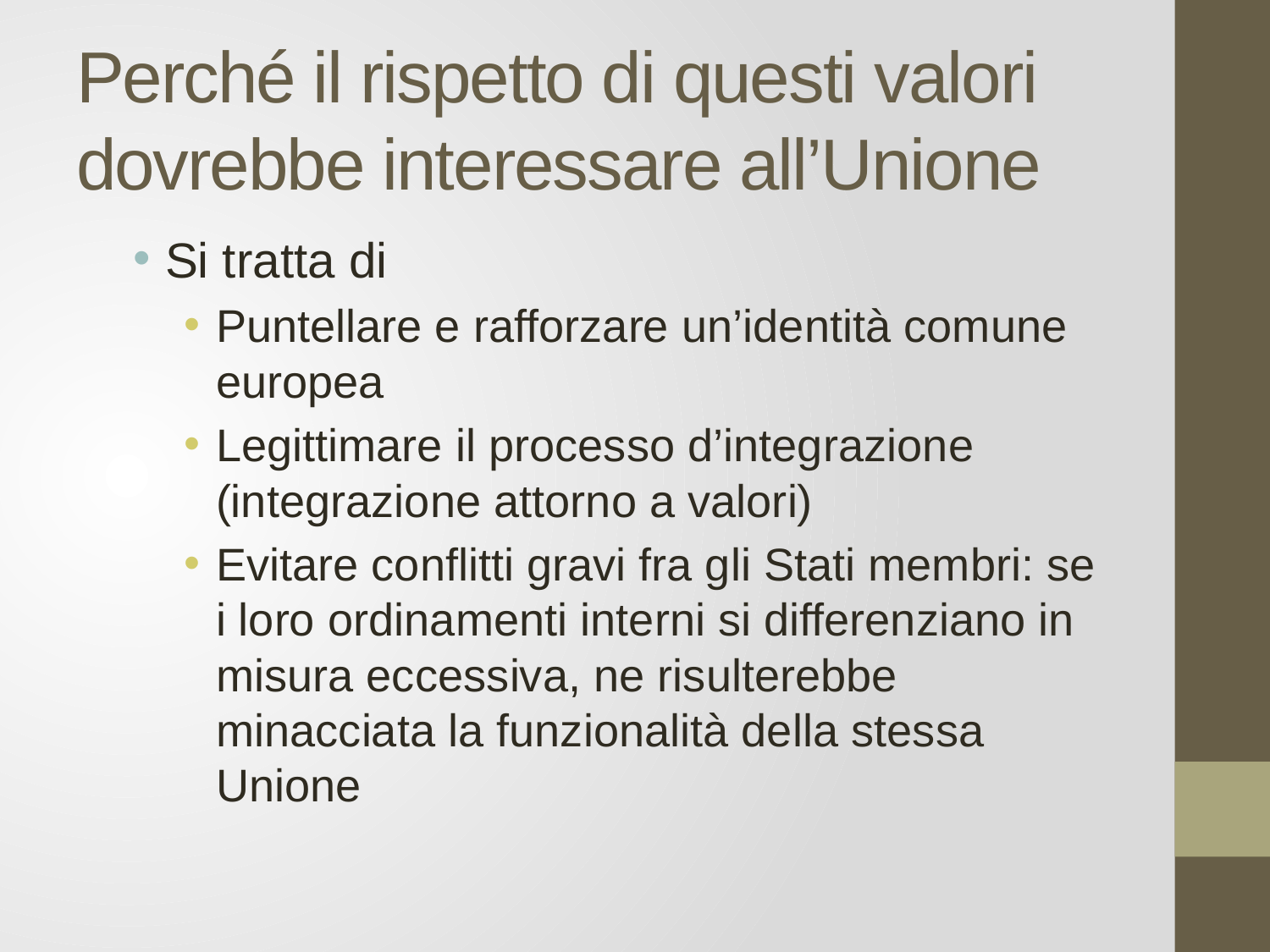

# Perché il rispetto di questi valori dovrebbe interessare all’Unione
Si tratta di
Puntellare e rafforzare un’identità comune europea
Legittimare il processo d’integrazione (integrazione attorno a valori)
Evitare conflitti gravi fra gli Stati membri: se i loro ordinamenti interni si differenziano in misura eccessiva, ne risulterebbe minacciata la funzionalità della stessa Unione